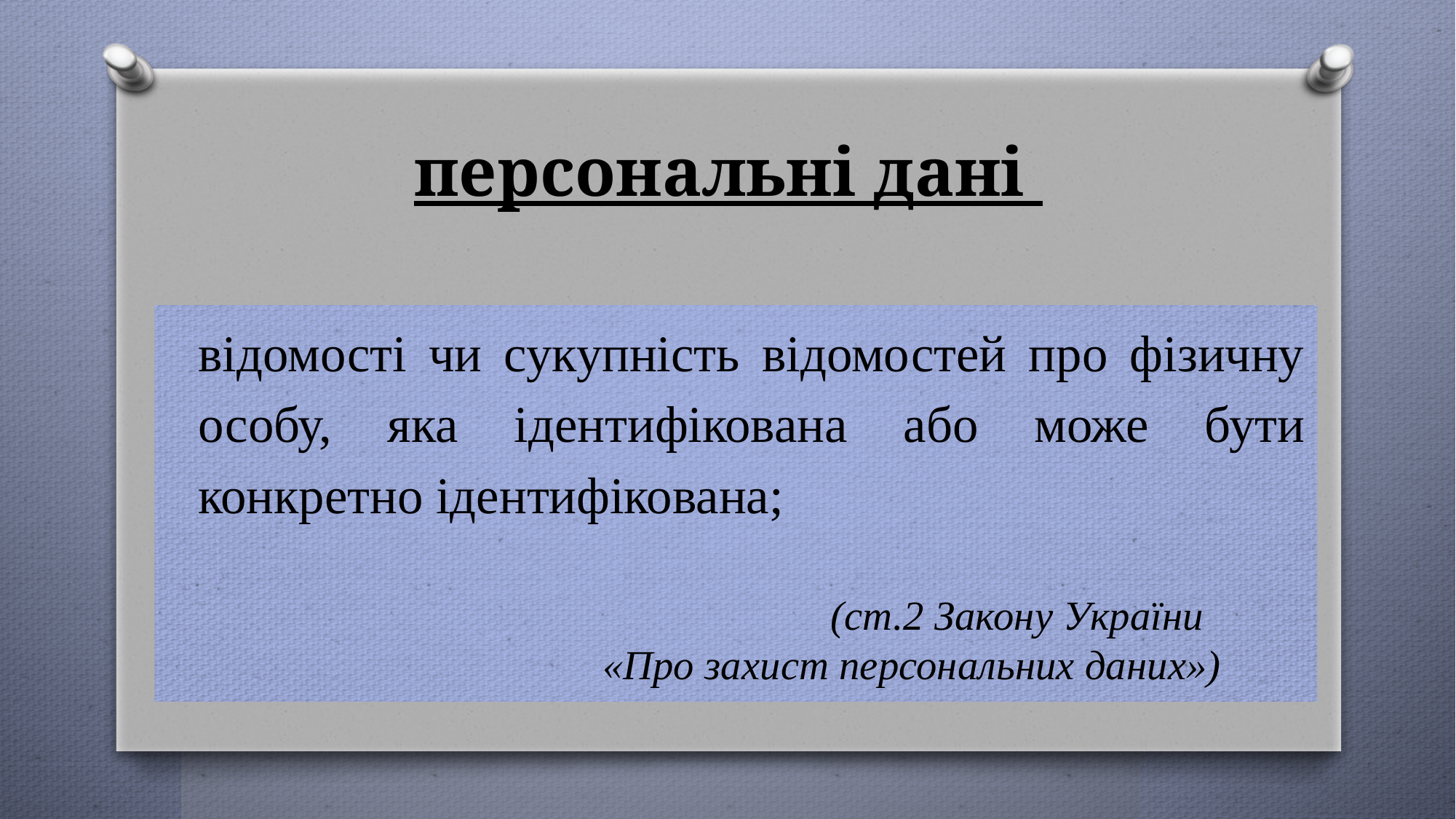

# персональні дані
відомості чи сукупність відомостей про фізичну особу, яка ідентифікована або може бути конкретно ідентифікована;

                                                             (ст.2 Закону України
                                       «Про захист персональних даних»)